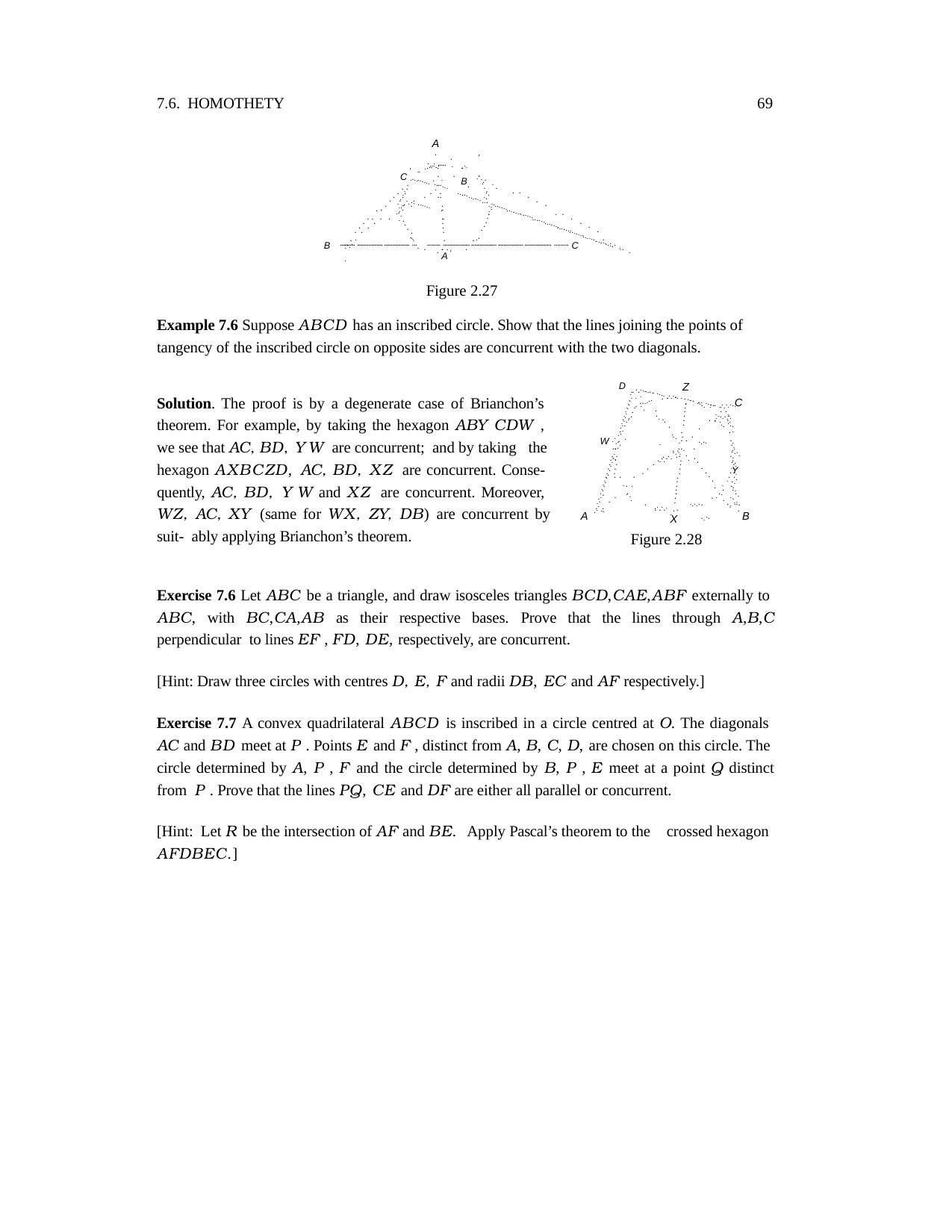

69
7.6. HOMOTHETY
A
.
.	′
.... .....  .
.......
... .B.
.
′ ..
C ...
.     .	.
...  .
.  ......  . .
.	.......	.   .
.
..      .
...	...... ......
..	.
. ..	. . .
.....
.
. ..	.    .
...... ..
.
.  ..        .
.
... ..
.
.    ...  .	.
.. ......
..
.
.     ...	.
.......
..
.
.
.	......	.
.
.
.     .   .	.
......
.
.
.
.   .
.
.......
.
.
.
.  .
.
.......
.
.
.  .
.
.
.......
.
.
. .
.
..
..
.	..
.
......   .
. .
......  .
.	.
.... .
..... .
.
.    . .	.
..  .
B  .......... .................. .................. ...     ......... ................... .................. .................. ................... ......... C
A′
. .
Figure 2.27
Example 7.6 Suppose ABCD has an inscribed circle. Show that the lines joining the points of  tangency of the inscribed circle on opposite sides are concurrent with the two diagonals.
D . .......... ....
Z
..   .
. .......... ..
Solution. The proof is by a degenerate case of Brianchon’s  theorem. For example, by taking the hexagon ABY CDW ,  we see that AC, BD, Y W  are concurrent;  and by taking   the
hexagon AXBCZD, AC, BD, XZ are concurrent. Conse-  quently, AC, BD, Y W and XZ are concurrent. Moreover,  WZ, AC, XY (same for WX, ZY, DB) are concurrent by suit-  ably applying Brianchon’s theorem.
.... ...
..   . ......
.  .......   C
.  .......... ..
..     . .
.
..     .  .
. . ..
.
.. .
.
.
..
.......       ..
....
...
.
. . ..
...
.
.
.
...
.
.	.. ...
..
.
.
...
. .
.	....
.. .
..  .   .	....
W .. .
.. .
....
..
.	.... .
..
...   .
...
...
...
. . .
.... Y
...
.  .  .
...
..
.    .
.
.. .
..
.	.
.
.	.
.. .
....
.
...
..  .
.	.
.
..   .
. ..
.	.
..
.
.    .
. ..
.
..
.
.
..	. .
.  .  ..
.  ..
.
.
..
..
.
..
..
...         .  . .
.
.  .  ..
..    .
.
.
.. ..
.
.
.. .
.	....
.. .
..
.
.....	. ...
.
.
......	.
X
A
B
Figure 2.28
Exercise 7.6 Let ABC be a triangle, and draw isosceles triangles BCD,CAE,ABF externally to  ABC, with BC,CA,AB as their respective bases. Prove that the lines through A,B,C perpendicular  to lines EF , FD, DE, respectively, are concurrent.

[Hint: Draw three circles with centres D, E, F and radii DB, EC and AF respectively.]

Exercise 7.7 A convex quadrilateral ABCD is inscribed in a circle centred at O. The diagonals  AC and BD meet at P . Points E and F , distinct from A, B, C, D, are chosen on this circle. The  circle determined by A, P , F and the circle determined by B, P , E meet at a point Q distinct from  P . Prove that the lines PQ, CE and DF are either all parallel or concurrent.

[Hint:  Let R be the intersection of AF and BE.  Apply Pascal’s theorem to the    crossed hexagon
AFDBEC.]